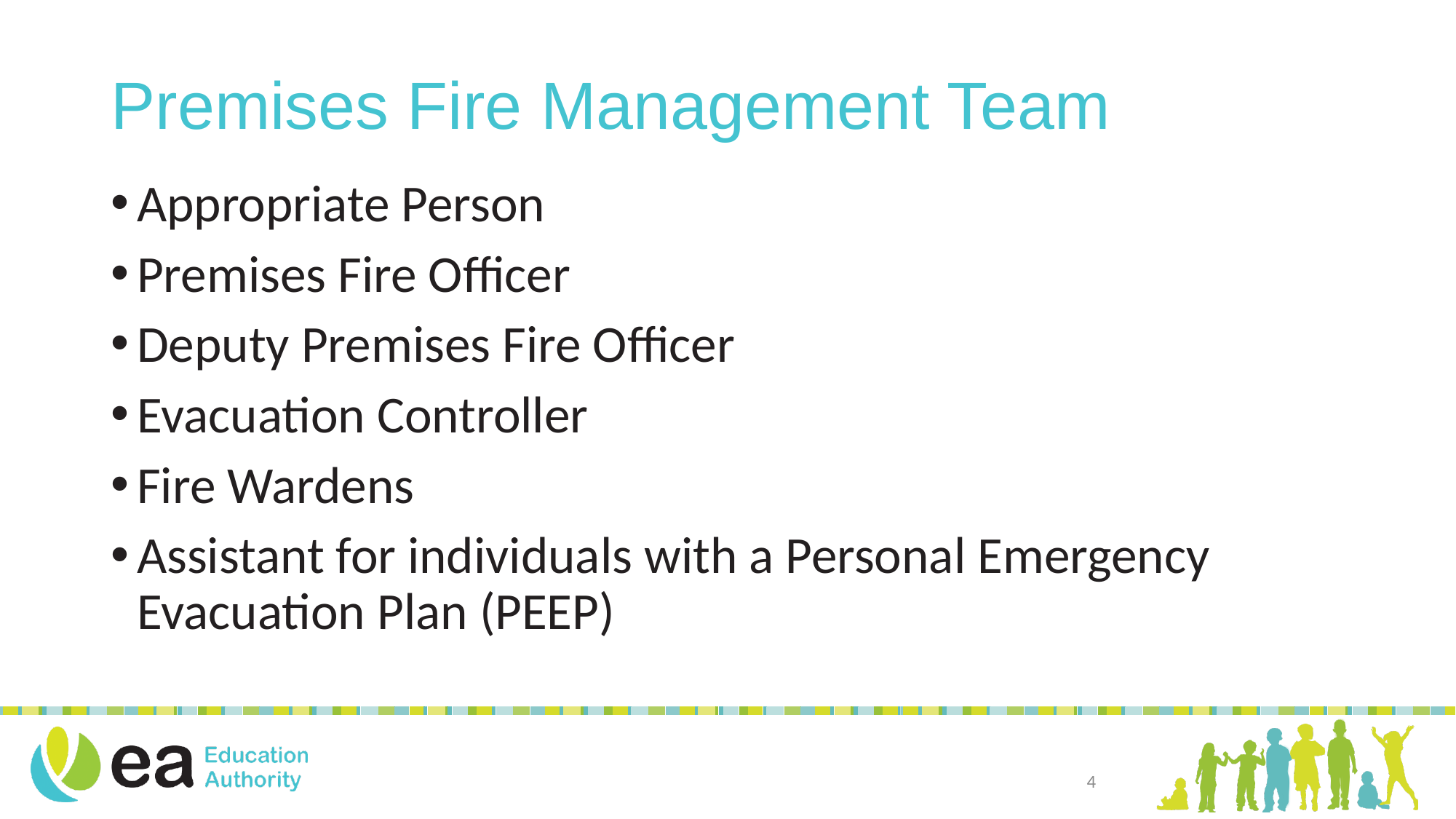

# Premises Fire Management Team
Appropriate Person
Premises Fire Officer
Deputy Premises Fire Officer
Evacuation Controller
Fire Wardens
Assistant for individuals with a Personal Emergency Evacuation Plan (PEEP)